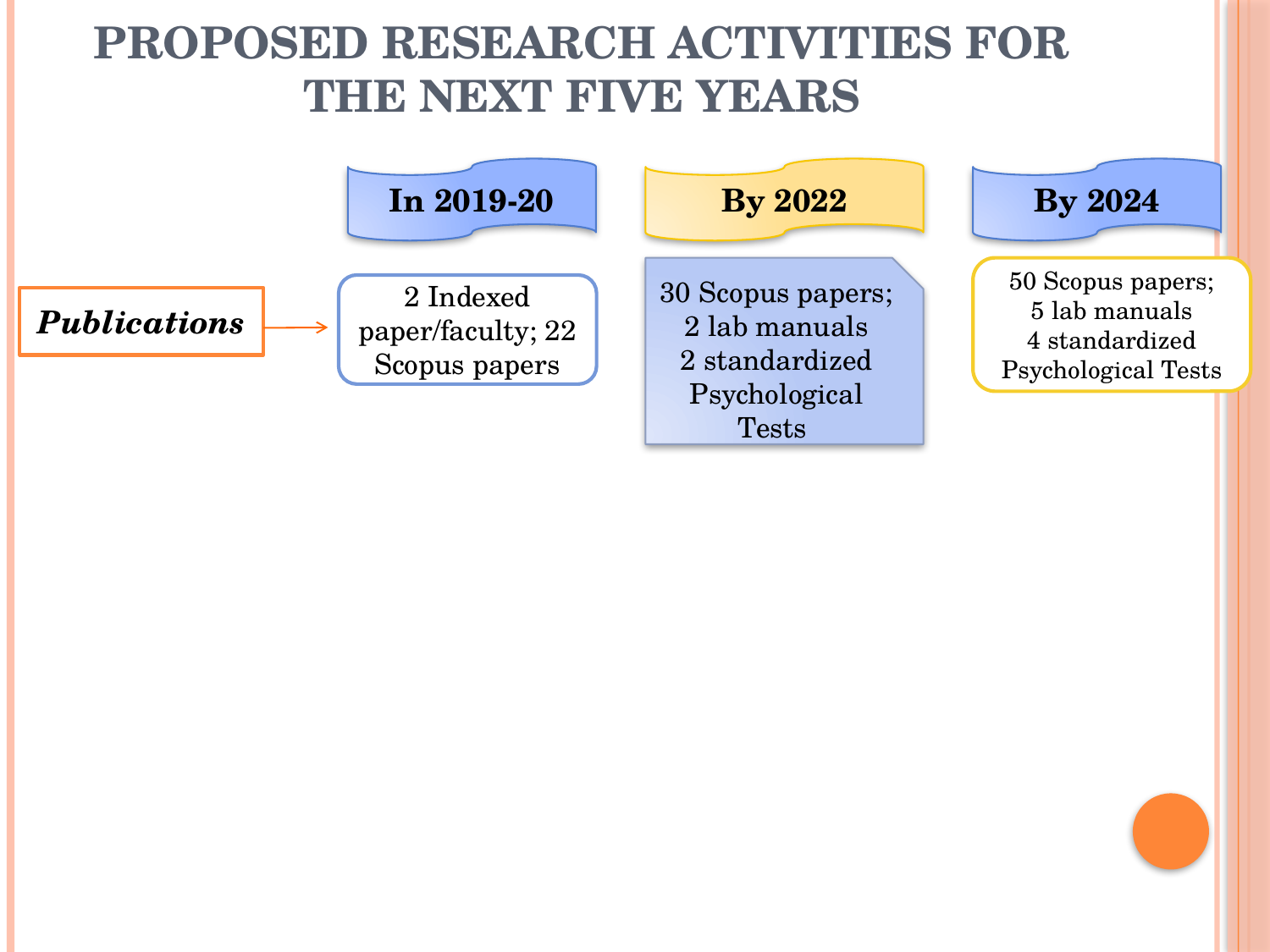

# Proposed Research Activities for the next five years
In 2019-20
By 2022
By 2024
30 Scopus papers;
2 lab manuals
2 standardized Psychological Tests
50 Scopus papers;
5 lab manuals
4 standardized Psychological Tests
2 Indexed paper/faculty; 22 Scopus papers
Publications